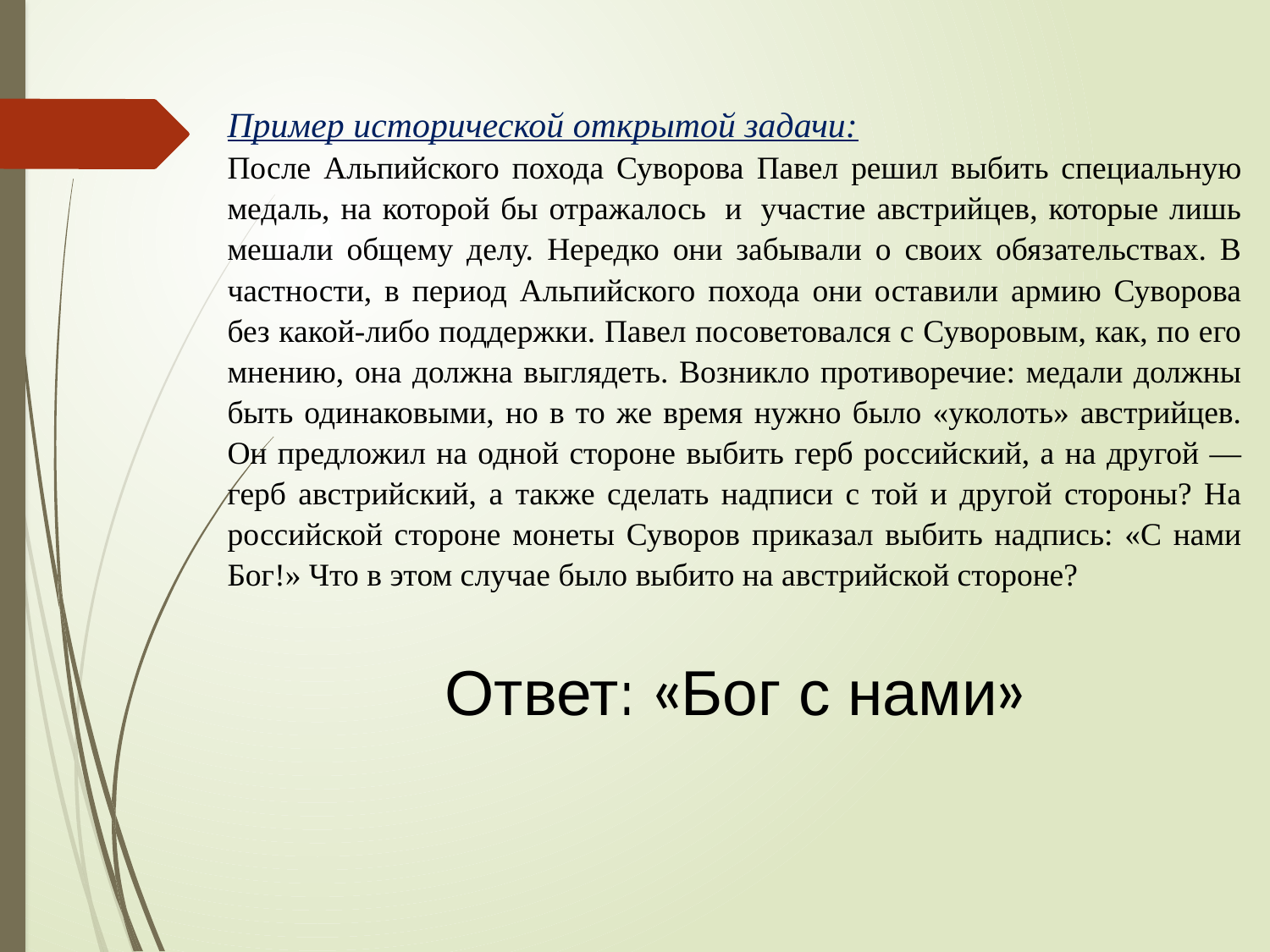

Пример исторической открытой задачи:
После Альпийского похода Суворова Павел решил выбить специальную медаль, на которой бы отражалось  и  участие австрийцев, которые лишь мешали общему делу. Нередко они забывали о своих обязательствах. В частности, в период Альпийского похода они оставили армию Суворова без какой-либо поддержки. Павел посоветовался с Суворовым, как, по его мнению, она должна выглядеть. Возникло противоречие: медали должны быть одинаковыми, но в то же время нужно было «уколоть» австрийцев. Он предложил на одной стороне выбить герб российский, а на другой — герб австрийский, а также сделать надписи с той и другой стороны? На российской стороне монеты Суворов приказал выбить надпись: «С нами Бог!» Что в этом случае было выбито на австрийской стороне?
Ответ: «Бог с нами»